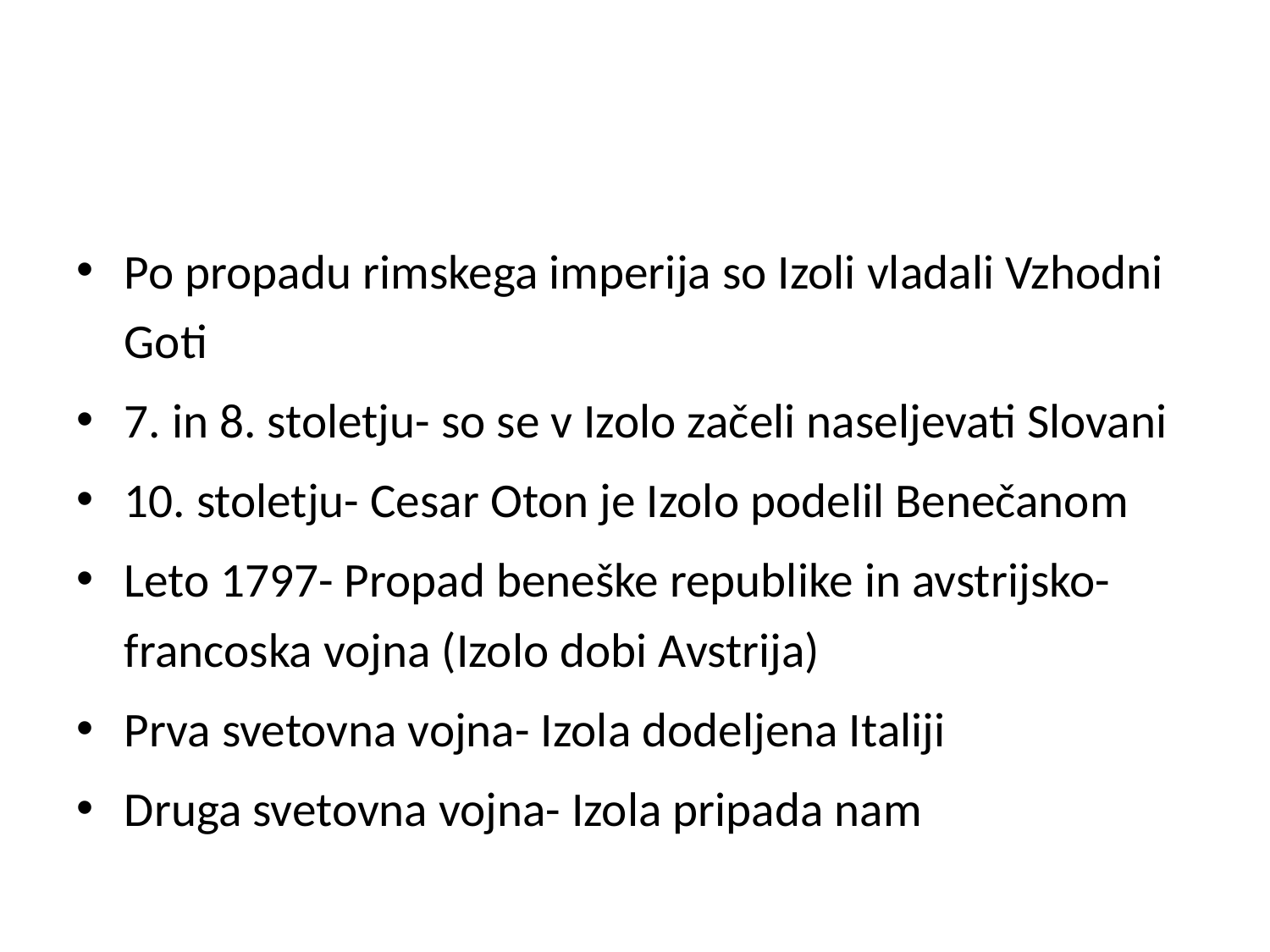

#
Po propadu rimskega imperija so Izoli vladali Vzhodni Goti
7. in 8. stoletju- so se v Izolo začeli naseljevati Slovani
10. stoletju- Cesar Oton je Izolo podelil Benečanom
Leto 1797- Propad beneške republike in avstrijsko-francoska vojna (Izolo dobi Avstrija)
Prva svetovna vojna- Izola dodeljena Italiji
Druga svetovna vojna- Izola pripada nam